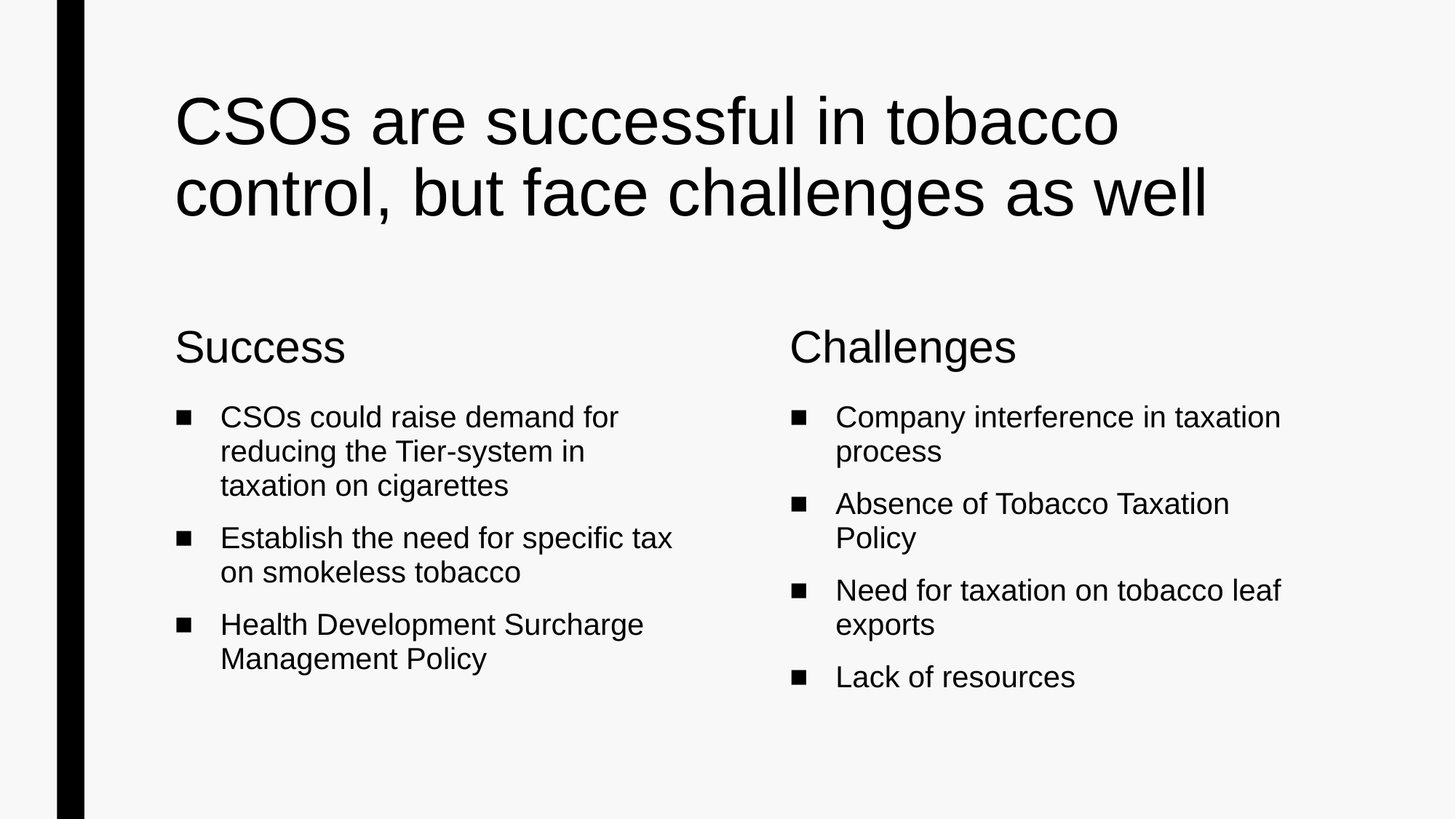

# CSOs are successful in tobacco control, but face challenges as well
Success
Challenges
CSOs could raise demand for reducing the Tier-system in taxation on cigarettes
Establish the need for specific tax on smokeless tobacco
Health Development Surcharge Management Policy
Company interference in taxation process
Absence of Tobacco Taxation Policy
Need for taxation on tobacco leaf exports
Lack of resources